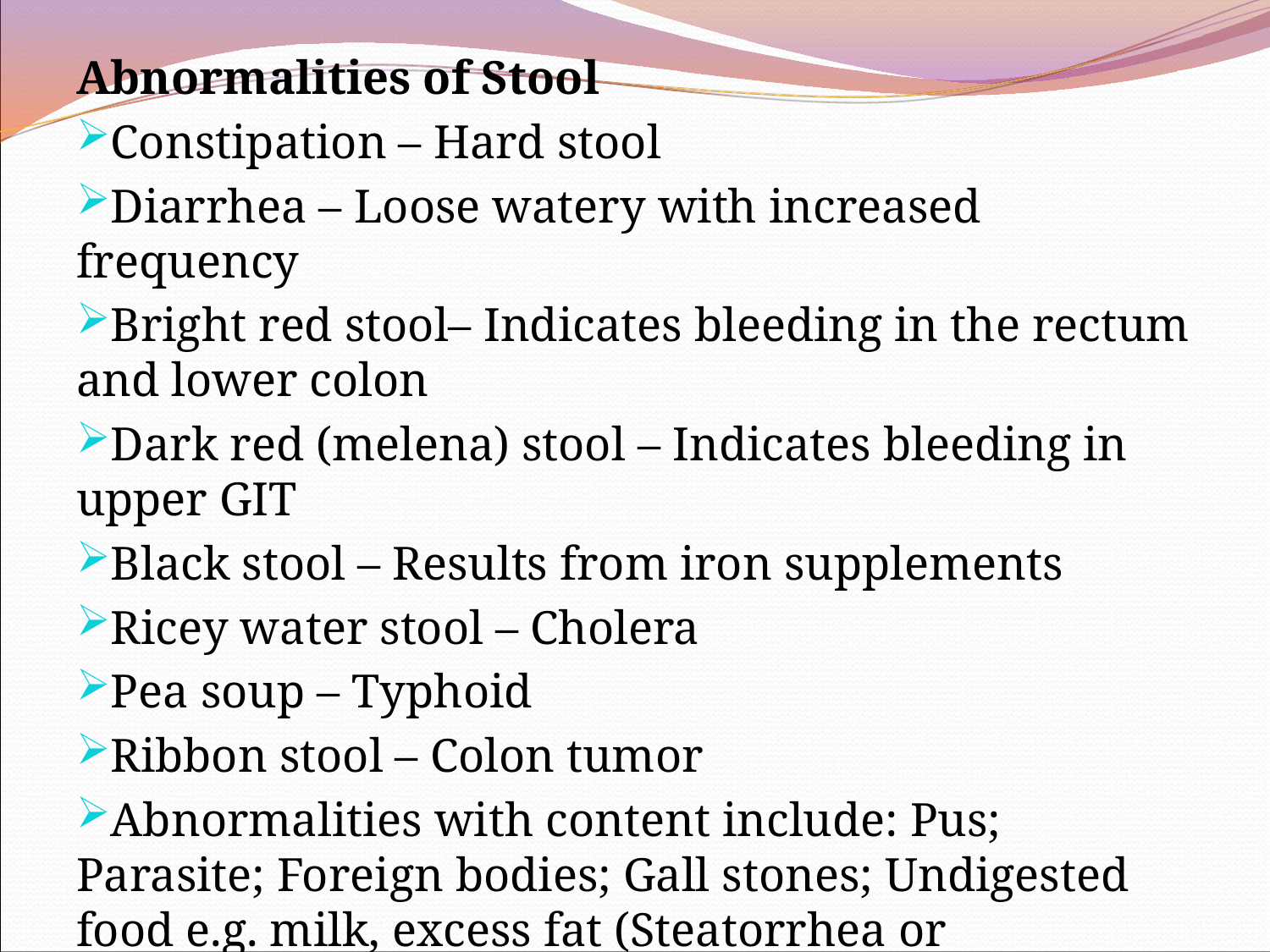

Abnormalities of Stool
Constipation – Hard stool
Diarrhea – Loose watery with increased frequency
Bright red stool– Indicates bleeding in the rectum and lower colon
Dark red (melena) stool – Indicates bleeding in upper GIT
Black stool – Results from iron supplements
Ricey water stool – Cholera
Pea soup – Typhoid
Ribbon stool – Colon tumor
Abnormalities with content include: Pus; Parasite; Foreign bodies; Gall stones; Undigested food e.g. milk, excess fat (Steatorrhea or steatorrhoea).